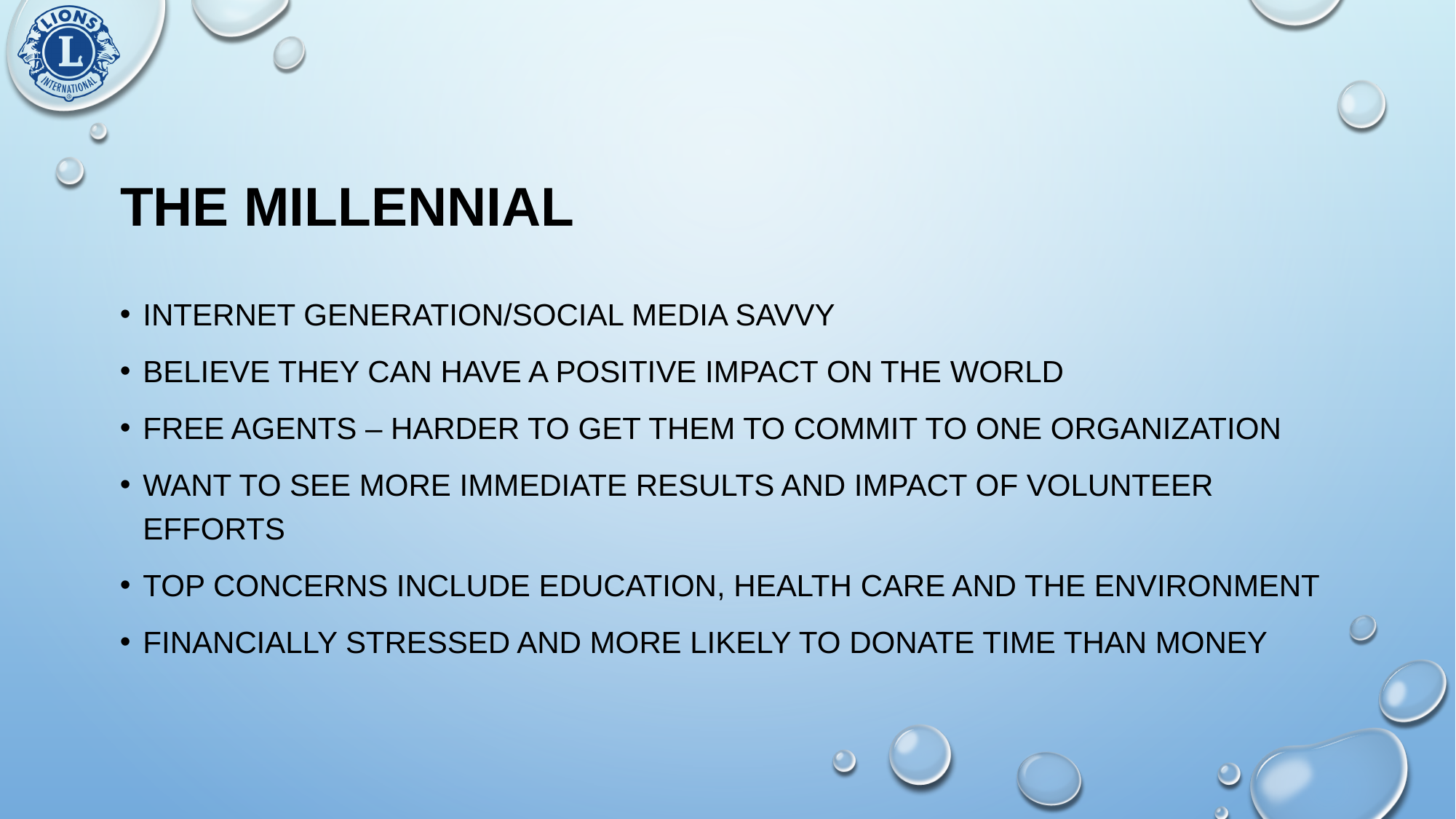

# The millennial
Internet generation/social media savvy
Believe they can have a positive impact on the world
Free agents – harder to get them to commit to one organization
Want to see more immediate results and impact of volunteer efforts
Top concerns include education, health care and the environment
Financially stressed and more likely to donate time than money